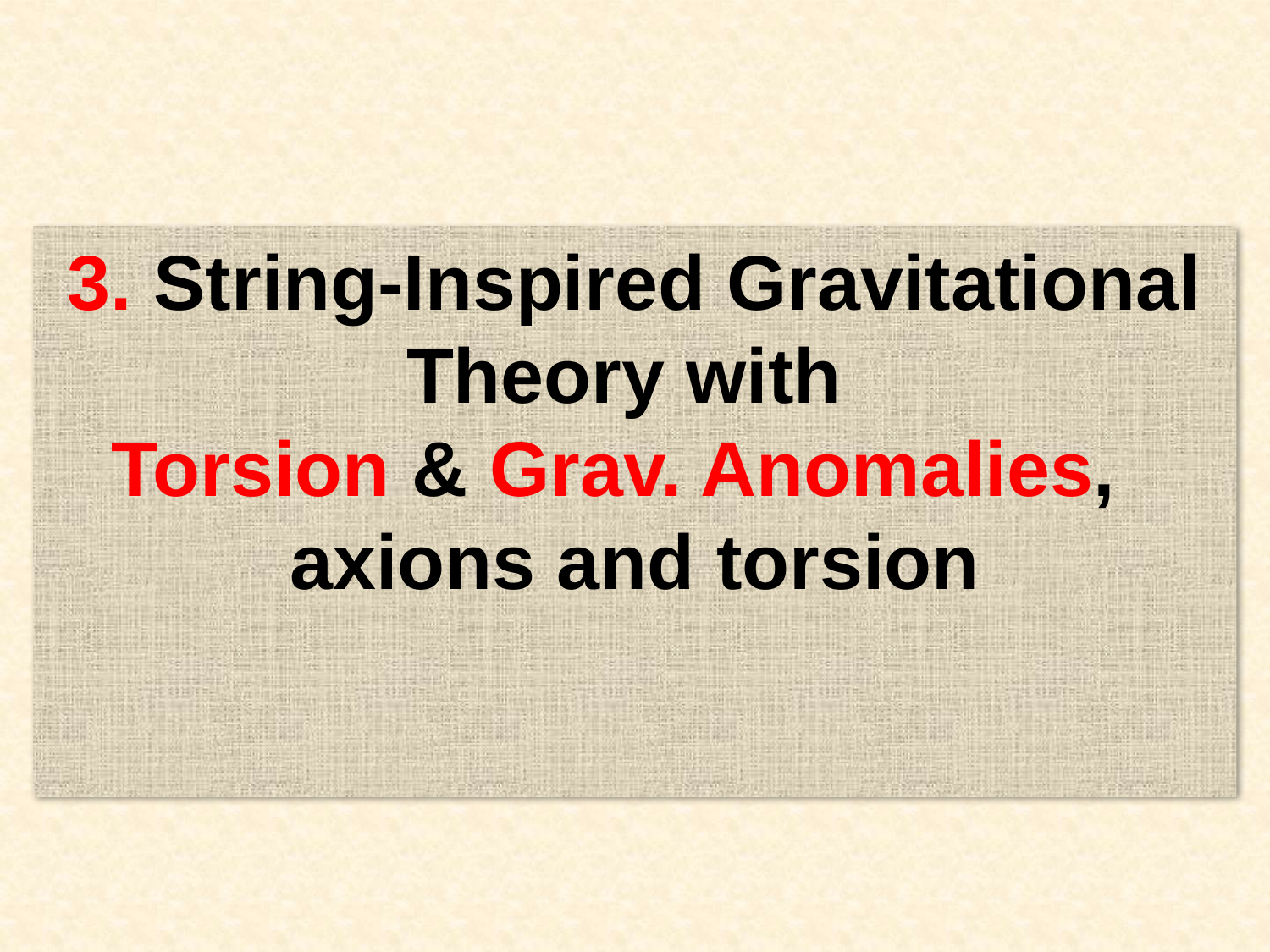

3. String-Inspired Gravitational
Theory with
Torsion & Grav. Anomalies,
axions and torsion